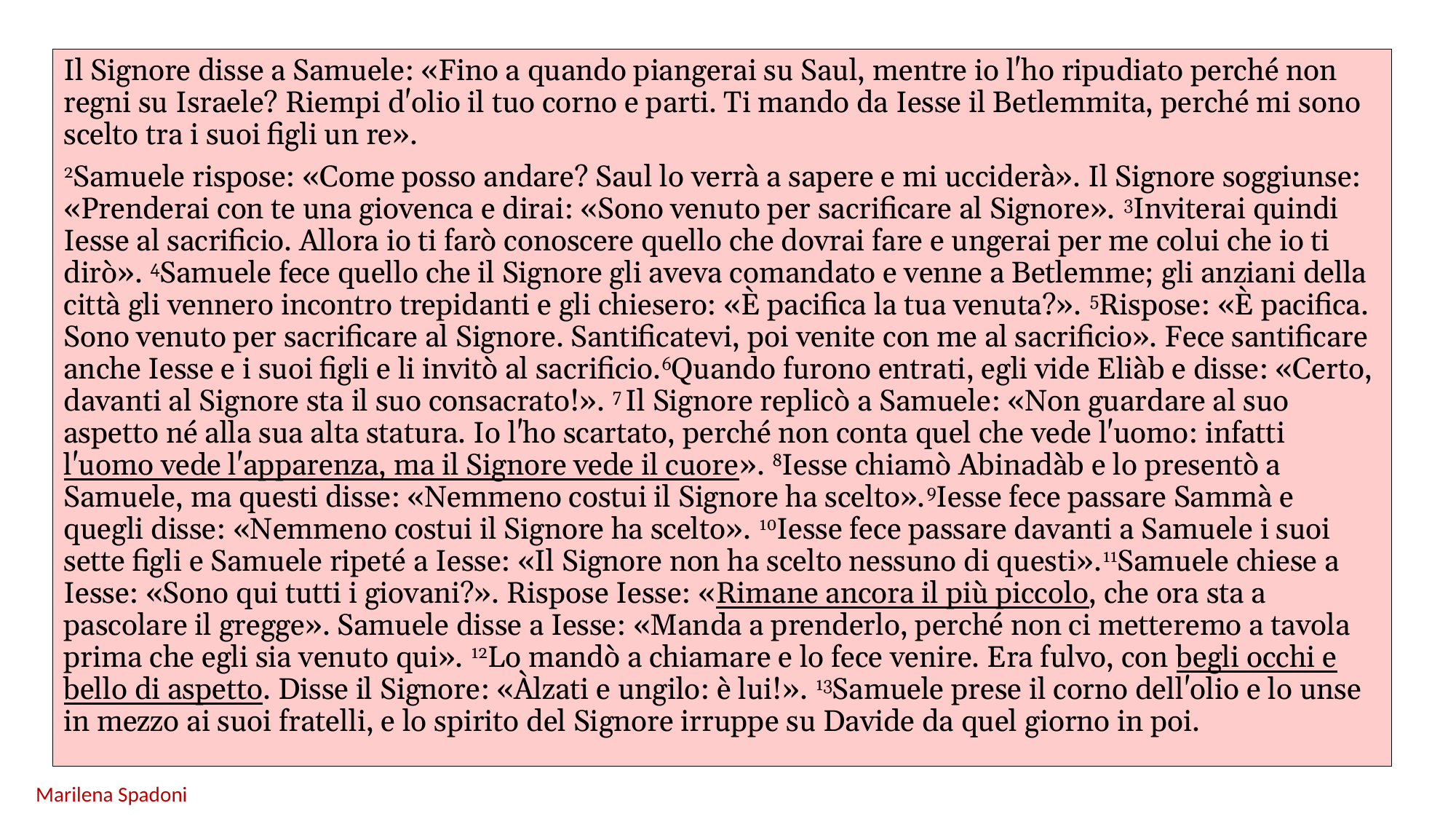

Il Signore disse a Samuele: «Fino a quando piangerai su Saul, mentre io l'ho ripudiato perché non regni su Israele? Riempi d'olio il tuo corno e parti. Ti mando da Iesse il Betlemmita, perché mi sono scelto tra i suoi figli un re».
2Samuele rispose: «Come posso andare? Saul lo verrà a sapere e mi ucciderà». Il Signore soggiunse: «Prenderai con te una giovenca e dirai: «Sono venuto per sacrificare al Signore». 3Inviterai quindi Iesse al sacrificio. Allora io ti farò conoscere quello che dovrai fare e ungerai per me colui che io ti dirò». 4Samuele fece quello che il Signore gli aveva comandato e venne a Betlemme; gli anziani della città gli vennero incontro trepidanti e gli chiesero: «È pacifica la tua venuta?». 5Rispose: «È pacifica. Sono venuto per sacrificare al Signore. Santificatevi, poi venite con me al sacrificio». Fece santificare anche Iesse e i suoi figli e li invitò al sacrificio.6Quando furono entrati, egli vide Eliàb e disse: «Certo, davanti al Signore sta il suo consacrato!». 7 Il Signore replicò a Samuele: «Non guardare al suo aspetto né alla sua alta statura. Io l'ho scartato, perché non conta quel che vede l'uomo: infatti l'uomo vede l'apparenza, ma il Signore vede il cuore». 8Iesse chiamò Abinadàb e lo presentò a Samuele, ma questi disse: «Nemmeno costui il Signore ha scelto».9Iesse fece passare Sammà e quegli disse: «Nemmeno costui il Signore ha scelto». 10Iesse fece passare davanti a Samuele i suoi sette figli e Samuele ripeté a Iesse: «Il Signore non ha scelto nessuno di questi».11Samuele chiese a Iesse: «Sono qui tutti i giovani?». Rispose Iesse: «Rimane ancora il più piccolo, che ora sta a pascolare il gregge». Samuele disse a Iesse: «Manda a prenderlo, perché non ci metteremo a tavola prima che egli sia venuto qui». 12Lo mandò a chiamare e lo fece venire. Era fulvo, con begli occhi e bello di aspetto. Disse il Signore: «Àlzati e ungilo: è lui!». 13Samuele prese il corno dell'olio e lo unse in mezzo ai suoi fratelli, e lo spirito del Signore irruppe su Davide da quel giorno in poi.
Marilena Spadoni